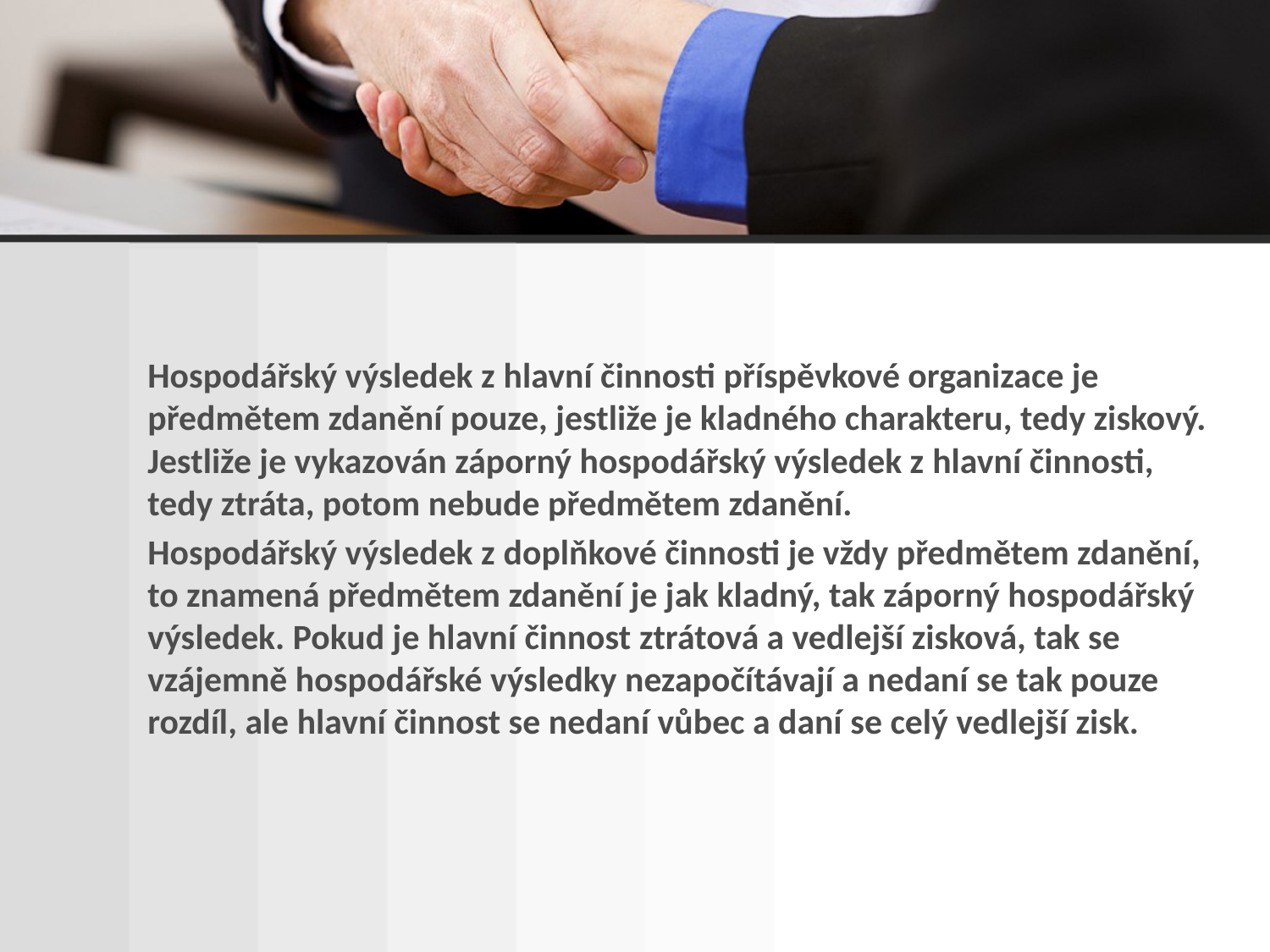

Hospodářský výsledek z hlavní činnosti příspěvkové organizace je předmětem zdanění pouze, jestliže je kladného charakteru, tedy ziskový. Jestliže je vykazován záporný hospodářský výsledek z hlavní činnosti, tedy ztráta, potom nebude předmětem zdanění.
Hospodářský výsledek z doplňkové činnosti je vždy předmětem zdanění, to znamená předmětem zdanění je jak kladný, tak záporný hospodářský výsledek. Pokud je hlavní činnost ztrátová a vedlejší zisková, tak se vzájemně hospodářské výsledky nezapočítávají a nedaní se tak pouze rozdíl, ale hlavní činnost se nedaní vůbec a daní se celý vedlejší zisk.